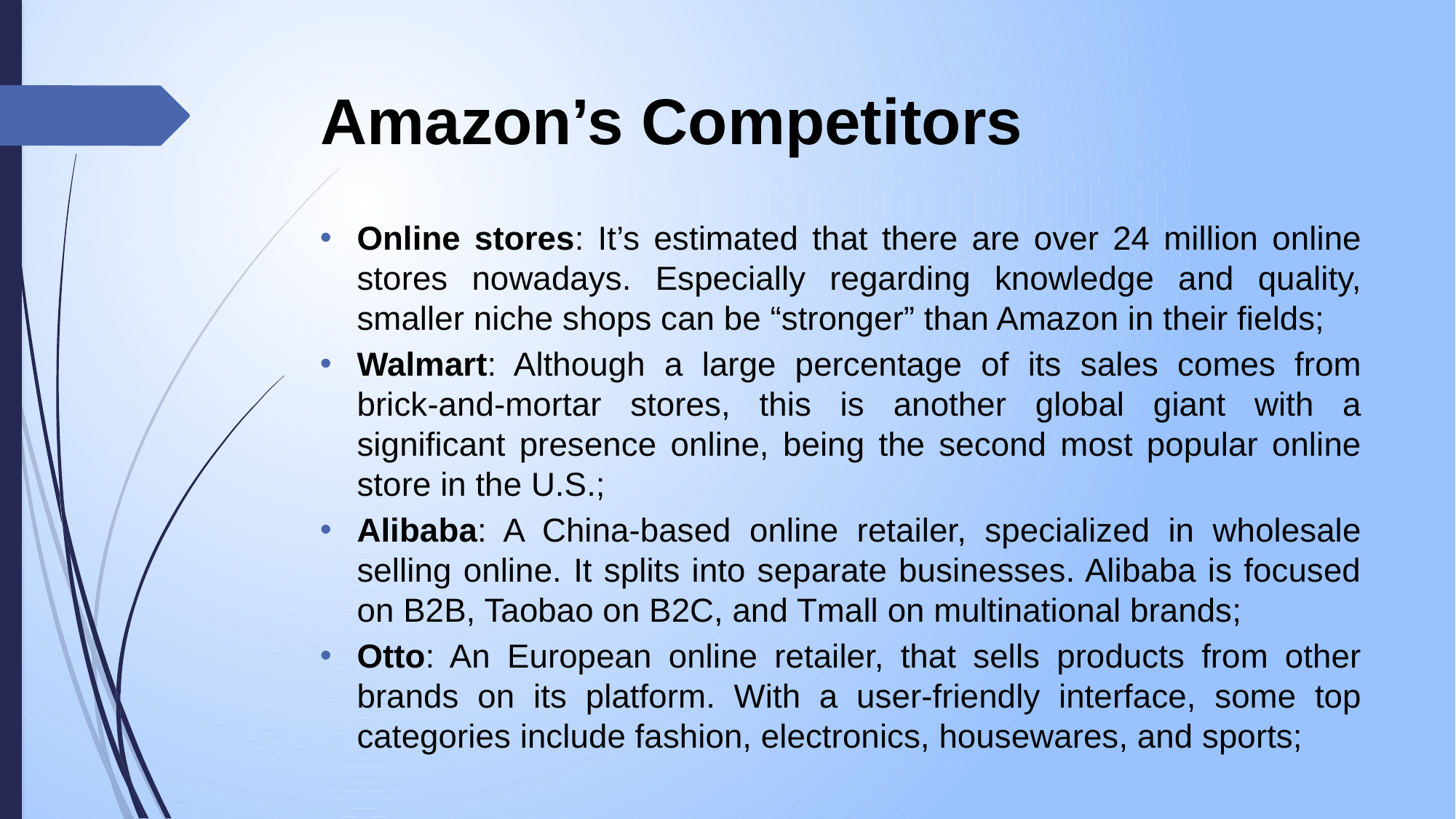

# Amazon’s Competitors
Online stores: It’s estimated that there are over 24 million online stores nowadays. Especially regarding knowledge and quality, smaller niche shops can be “stronger” than Amazon in their fields;
Walmart: Although a large percentage of its sales comes from brick-and-mortar stores, this is another global giant with a significant presence online, being the second most popular online store in the U.S.;
Alibaba: A China-based online retailer, specialized in wholesale selling online. It splits into separate businesses. Alibaba is focused on B2B, Taobao on B2C, and Tmall on multinational brands;
Otto: An European online retailer, that sells products from other brands on its platform. With a user-friendly interface, some top categories include fashion, electronics, housewares, and sports;